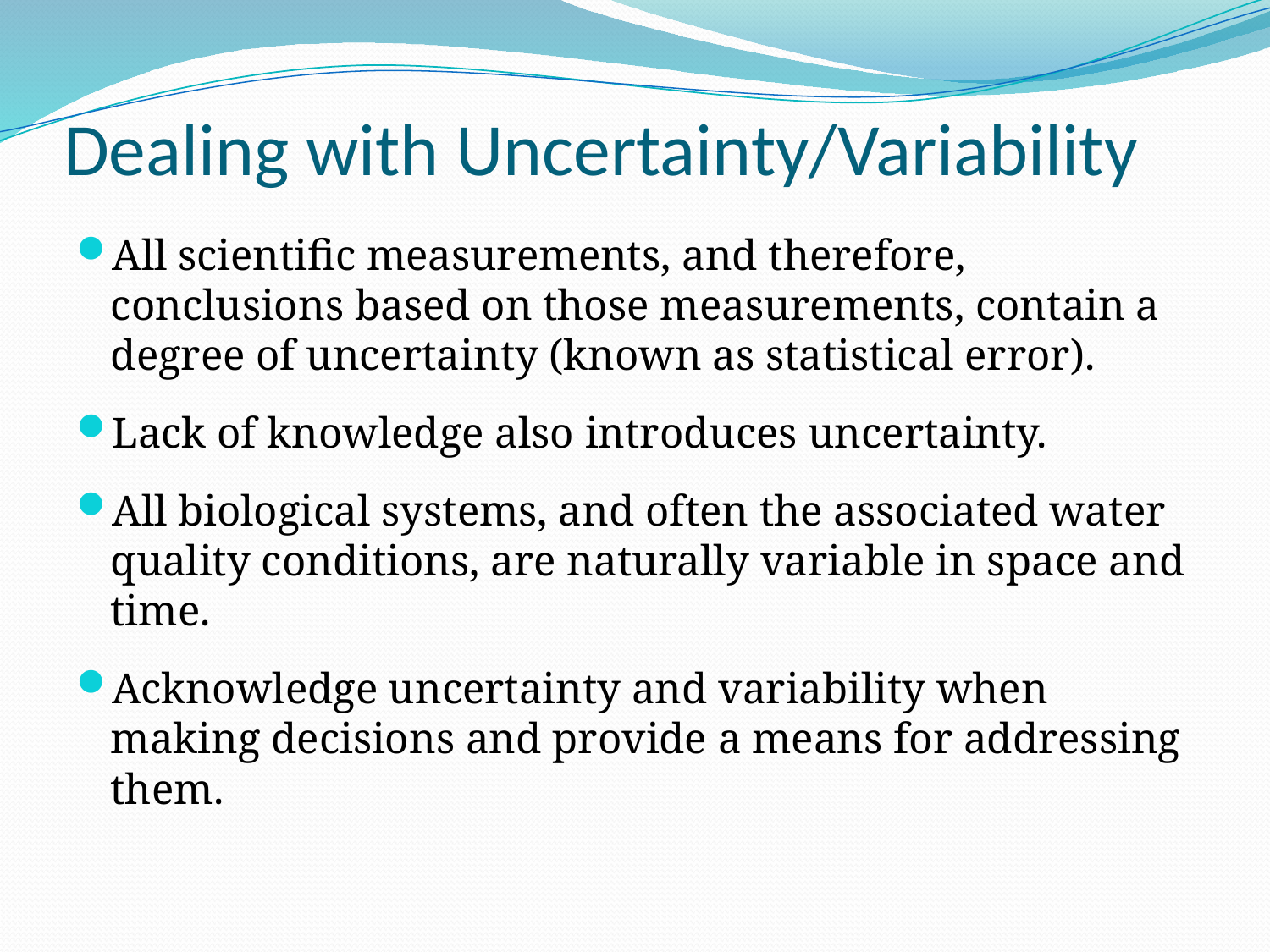

# Dealing with Uncertainty/Variability
All scientific measurements, and therefore, conclusions based on those measurements, contain a degree of uncertainty (known as statistical error).
Lack of knowledge also introduces uncertainty.
All biological systems, and often the associated water quality conditions, are naturally variable in space and time.
Acknowledge uncertainty and variability when making decisions and provide a means for addressing them.